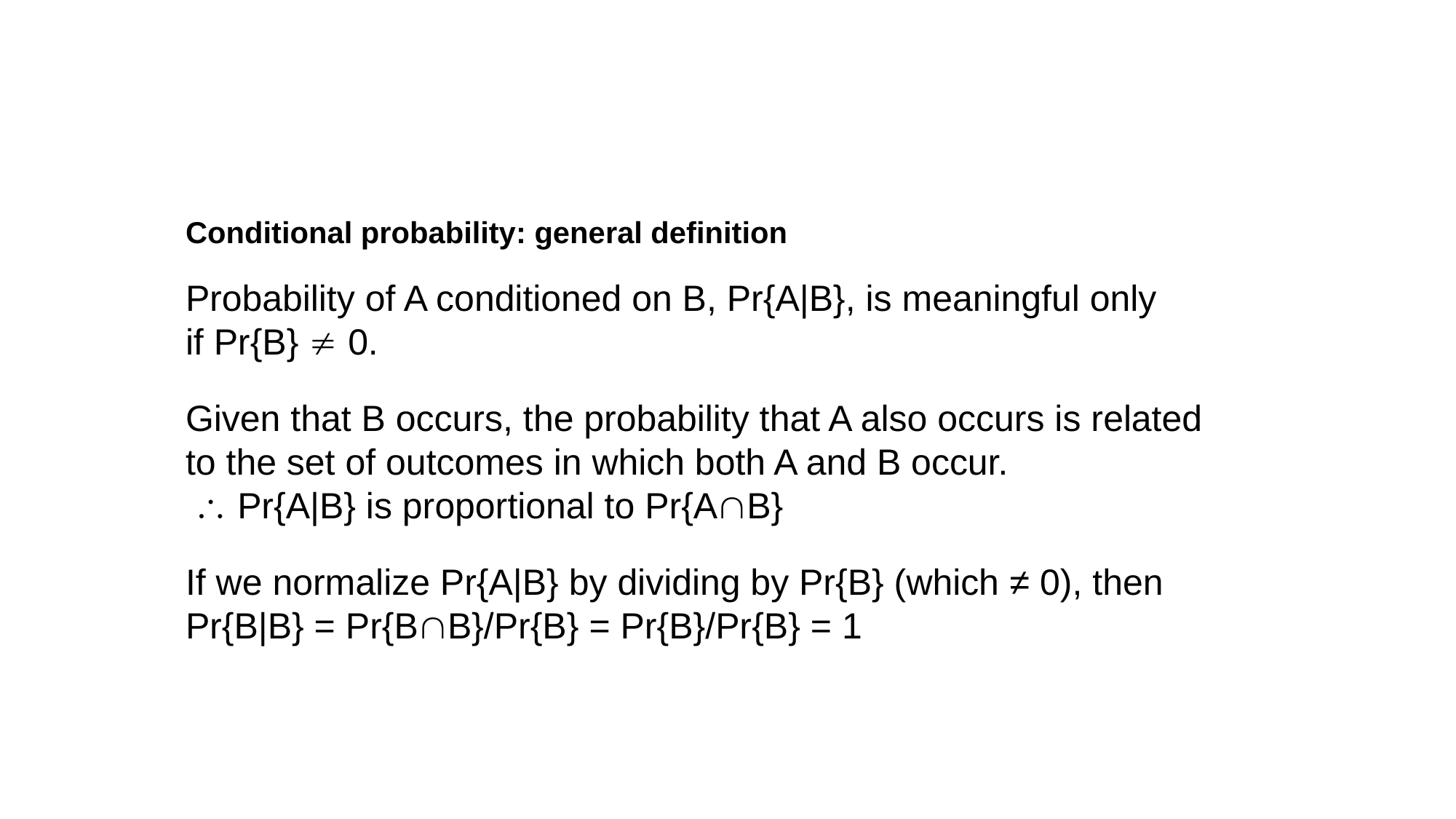

Conditional probability: general definition

Probability of A conditioned on B, Pr{A|B}, is meaningful only
if Pr{B} ≠ 0.

Given that B occurs, the probability that A also occurs is related
to the set of outcomes in which both A and B occur.
 ∴ Pr{A|B} is proportional to Pr{A∩B}

If we normalize Pr{A|B} by dividing by Pr{B} (which ≠ 0), then
Pr{B|B} = Pr{B∩B}/Pr{B} = Pr{B}/Pr{B} = 1